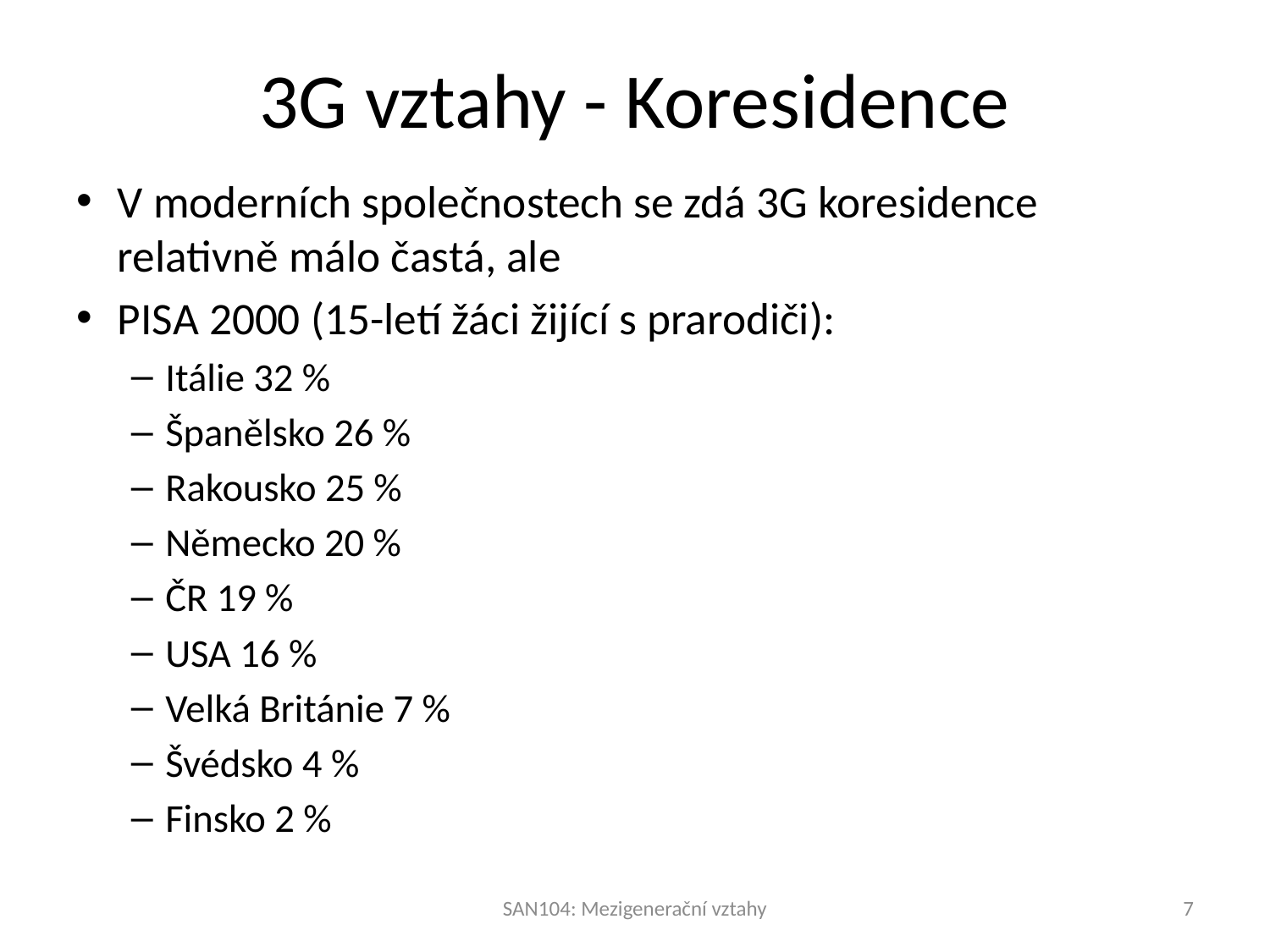

# 3G vztahy - Koresidence
V moderních společnostech se zdá 3G koresidence relativně málo častá, ale
PISA 2000 (15-letí žáci žijící s prarodiči):
Itálie 32 %
Španělsko 26 %
Rakousko 25 %
Německo 20 %
ČR 19 %
USA 16 %
Velká Británie 7 %
Švédsko 4 %
Finsko 2 %
SAN104: Mezigenerační vztahy
7